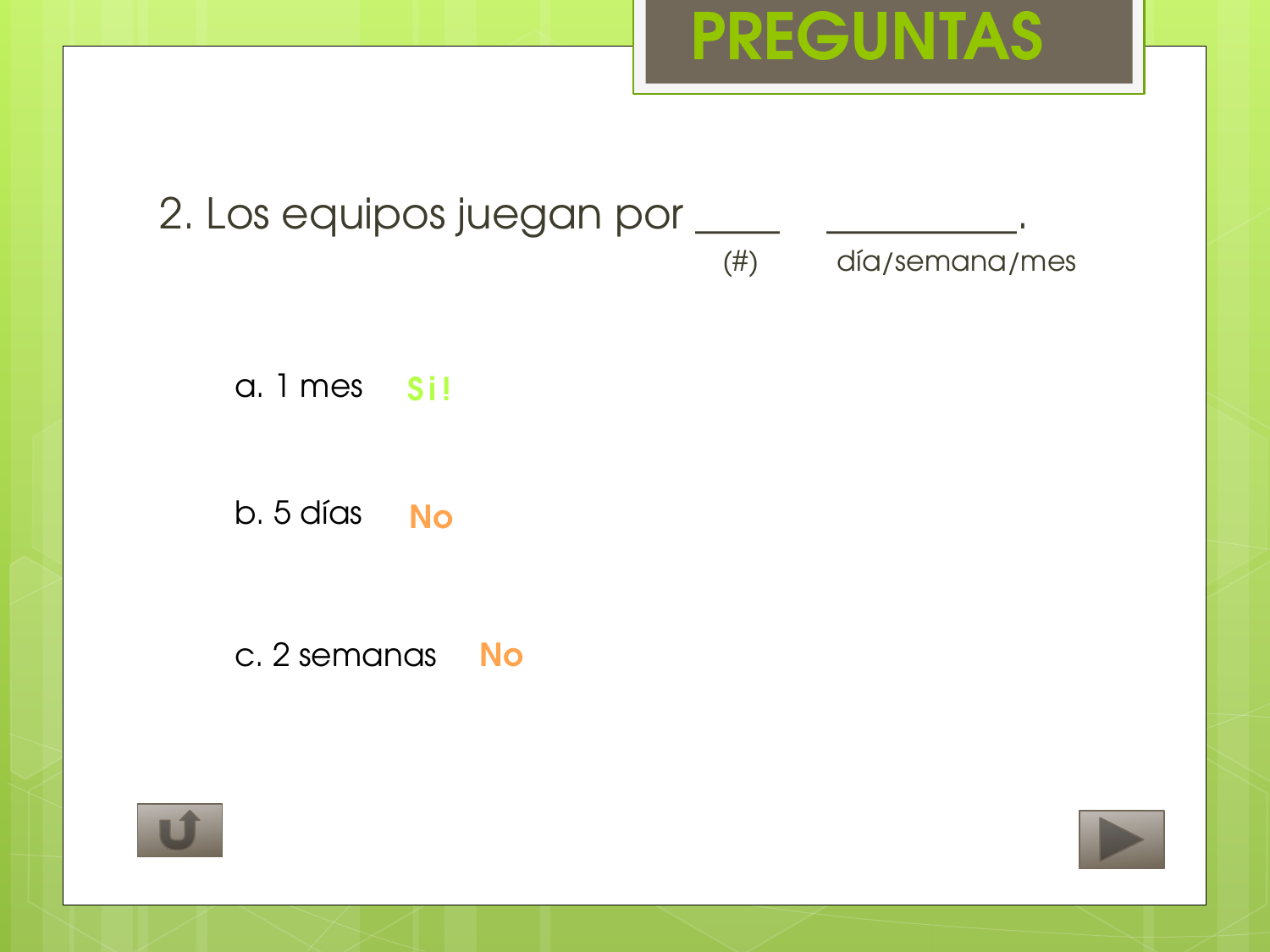

# Preguntas
2. Los equipos juegan por ____    _________.
				       (#)          día/semana/mes
a. 1 mes

Si!
b. 5 días

No
c. 2 semanas
No